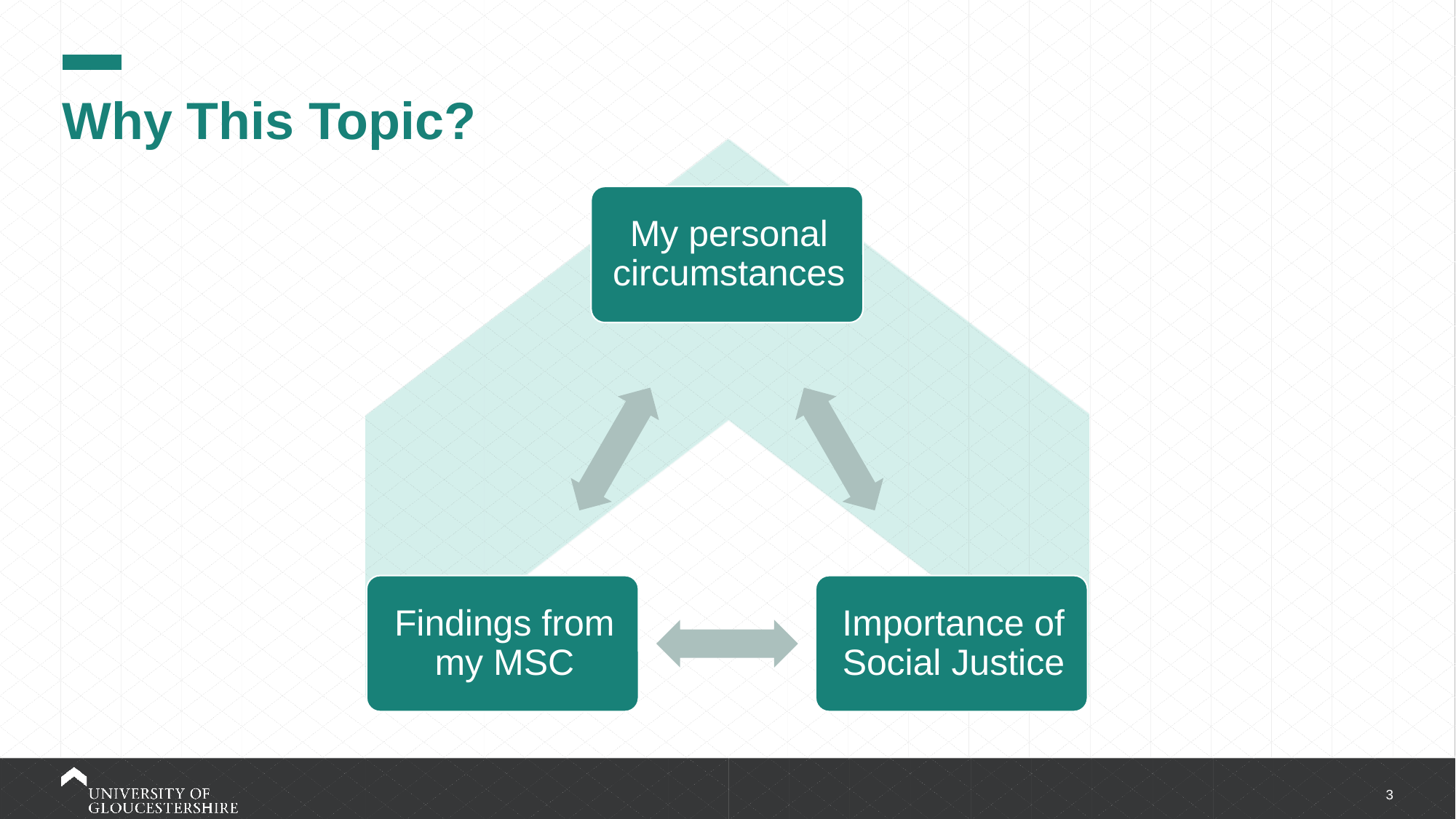

# Why This Topic?

My personal circumstances

Importance of Social Justice

Findings from my MSC